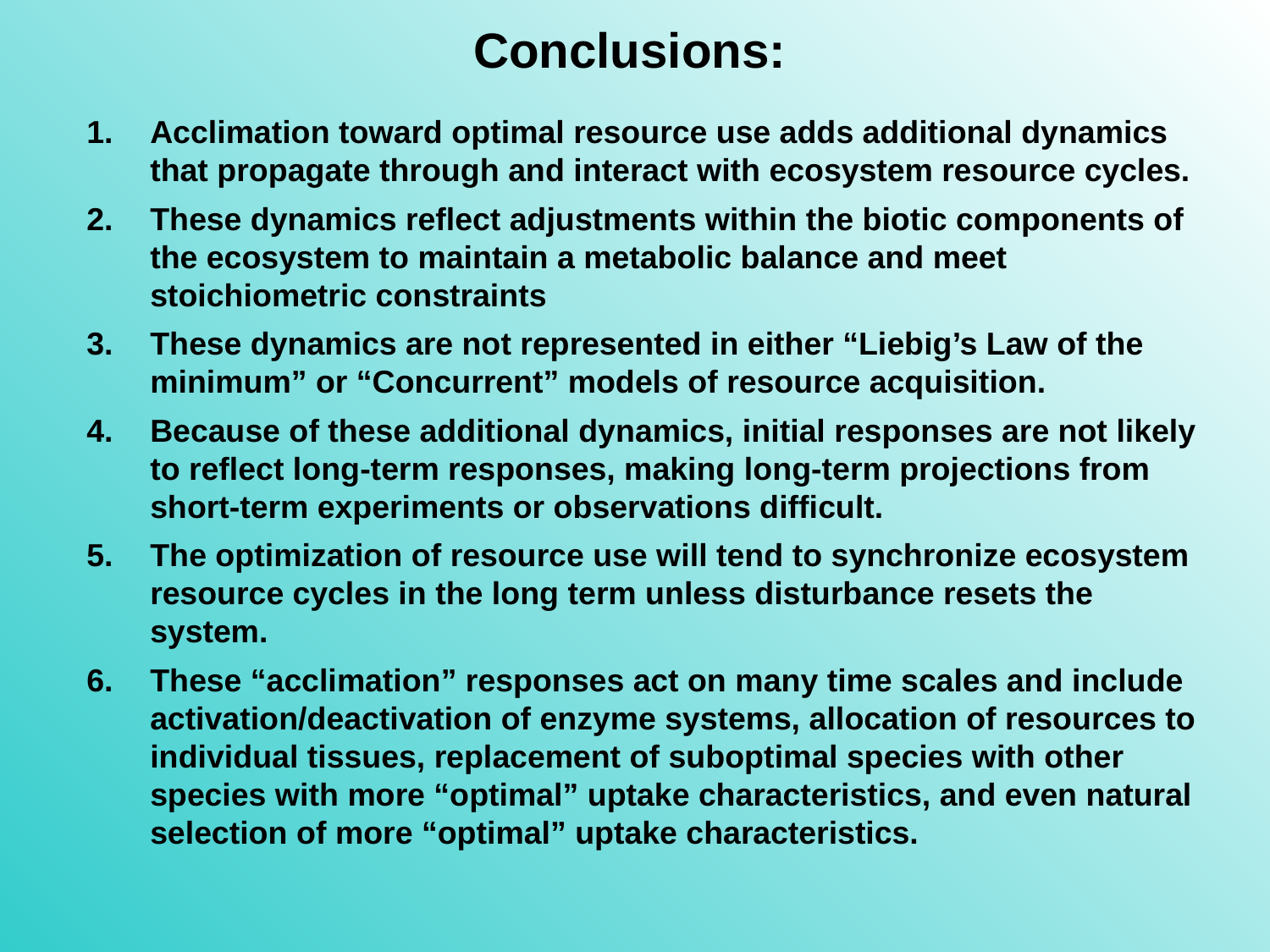

Conclusions:
Acclimation toward optimal resource use adds additional dynamics that propagate through and interact with ecosystem resource cycles.
These dynamics reflect adjustments within the biotic components of the ecosystem to maintain a metabolic balance and meet stoichiometric constraints
These dynamics are not represented in either “Liebig’s Law of the minimum” or “Concurrent” models of resource acquisition.
Because of these additional dynamics, initial responses are not likely to reflect long-term responses, making long-term projections from short-term experiments or observations difficult.
The optimization of resource use will tend to synchronize ecosystem resource cycles in the long term unless disturbance resets the system.
These “acclimation” responses act on many time scales and include activation/deactivation of enzyme systems, allocation of resources to individual tissues, replacement of suboptimal species with other species with more “optimal” uptake characteristics, and even natural selection of more “optimal” uptake characteristics.